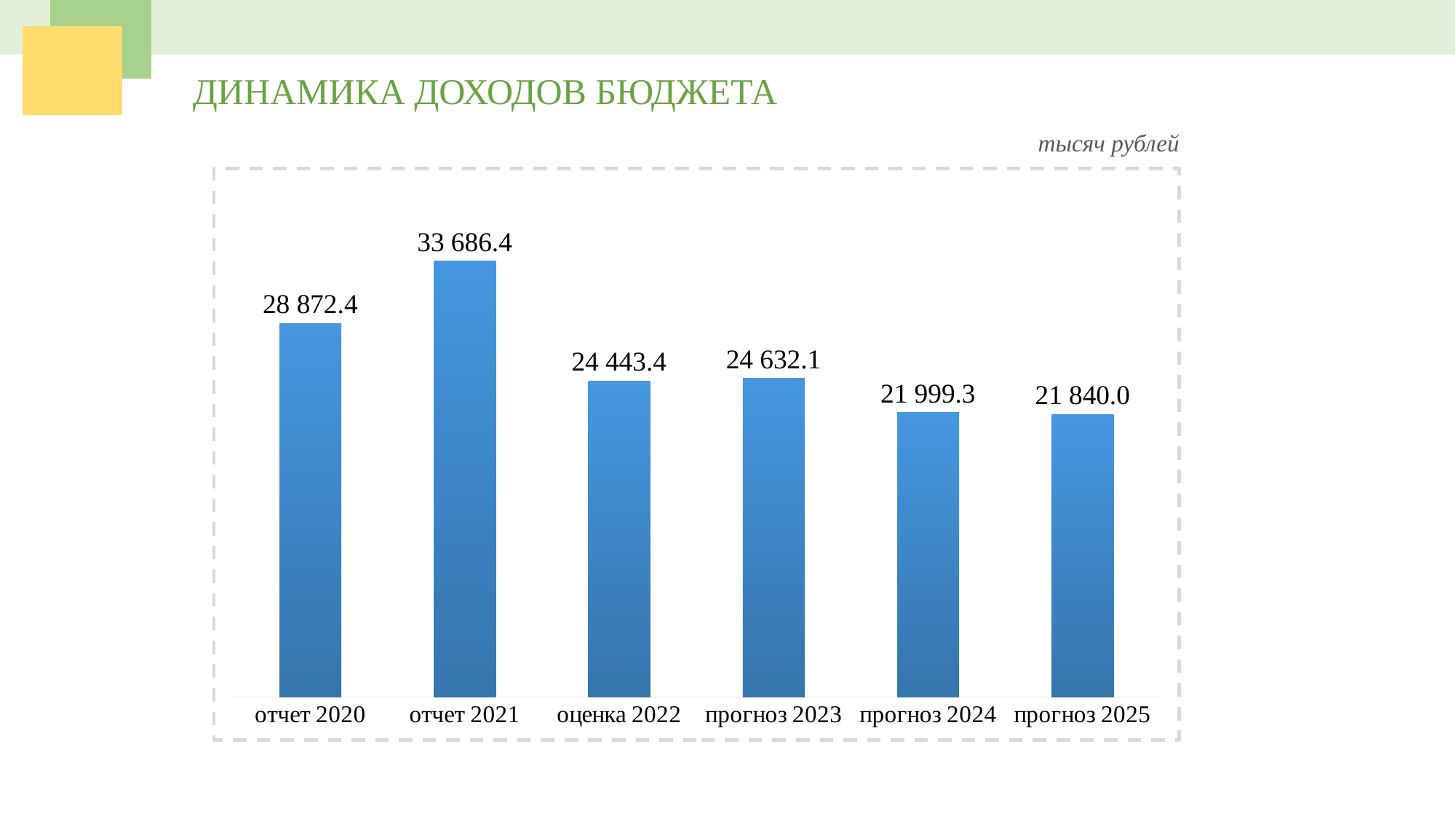

ДИНАМИКА ДОХОДОВ БЮДЖЕТА
тысяч рублей

### Chart

| Category |  |
|---|---|
| отчет 2020 | 28872.399999999998 |
| отчет 2021 | 33686.4 |
| оценка 2022 | 24443.4 |
| прогноз 2023 | 24632.1 |
| прогноз 2024 | 21999.3 |
| прогноз 2025 | 21840.0 |